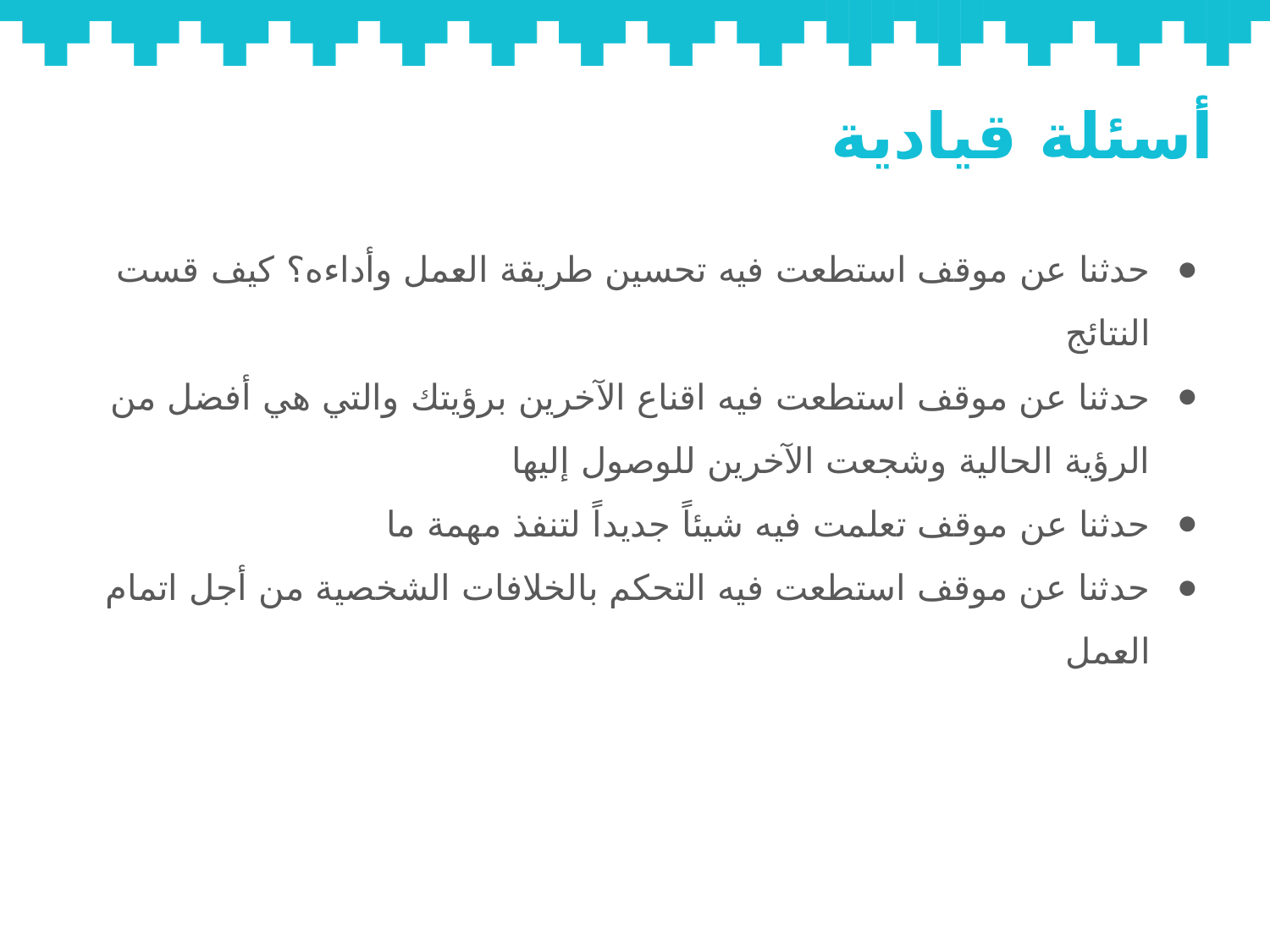

# أسئلة قيادية
حدثنا عن موقف استطعت فيه تحسين طريقة العمل وأداءه؟ كيف قست النتائج
حدثنا عن موقف استطعت فيه اقناع الآخرين برؤيتك والتي هي أفضل من الرؤية الحالية وشجعت الآخرين للوصول إليها
حدثنا عن موقف تعلمت فيه شيئاً جديداً لتنفذ مهمة ما
حدثنا عن موقف استطعت فيه التحكم بالخلافات الشخصية من أجل اتمام العمل